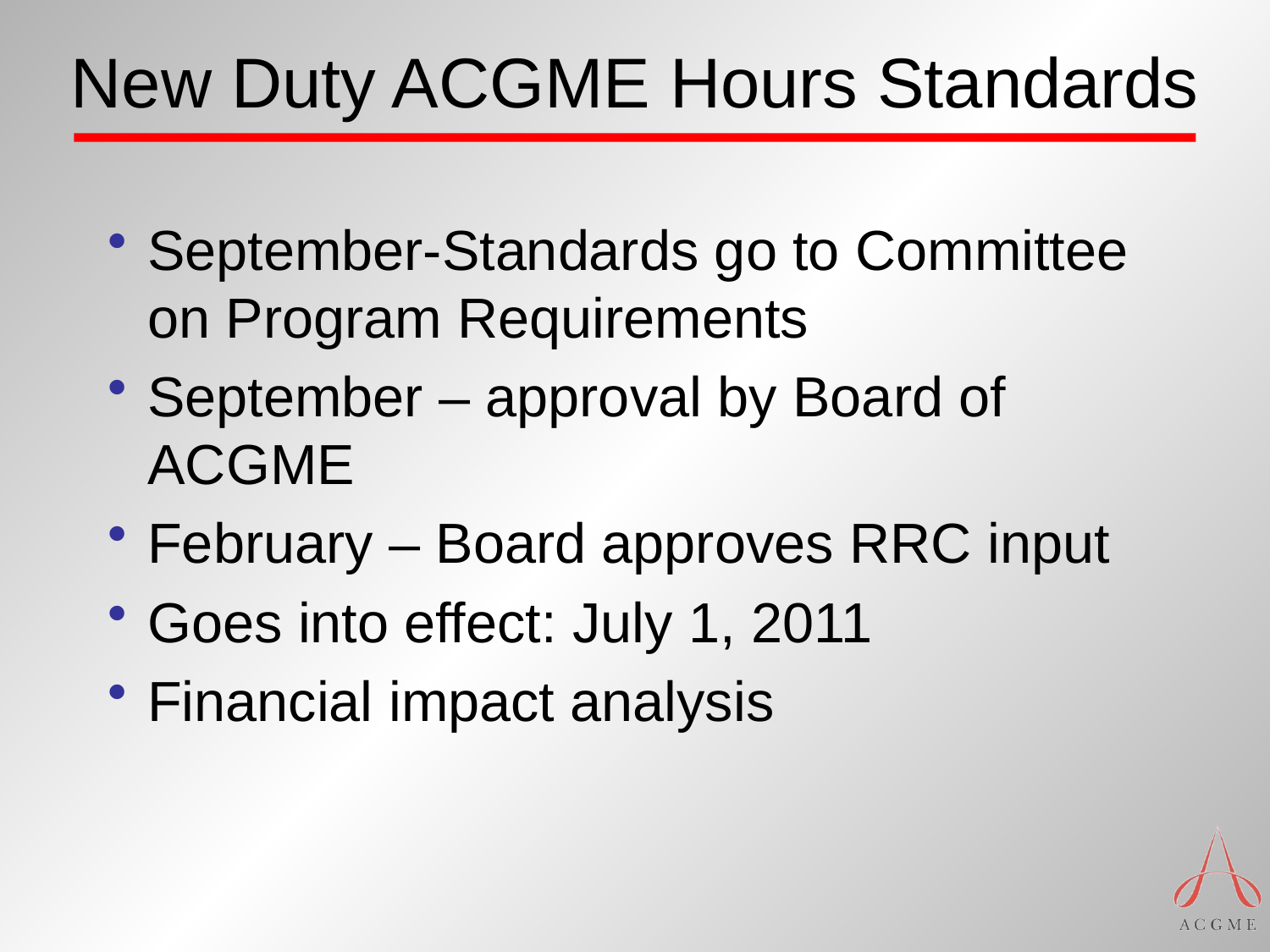

# New Duty ACGME Hours Standards
September-Standards go to Committee on Program Requirements
September – approval by Board of ACGME
February – Board approves RRC input
Goes into effect: July 1, 2011
Financial impact analysis